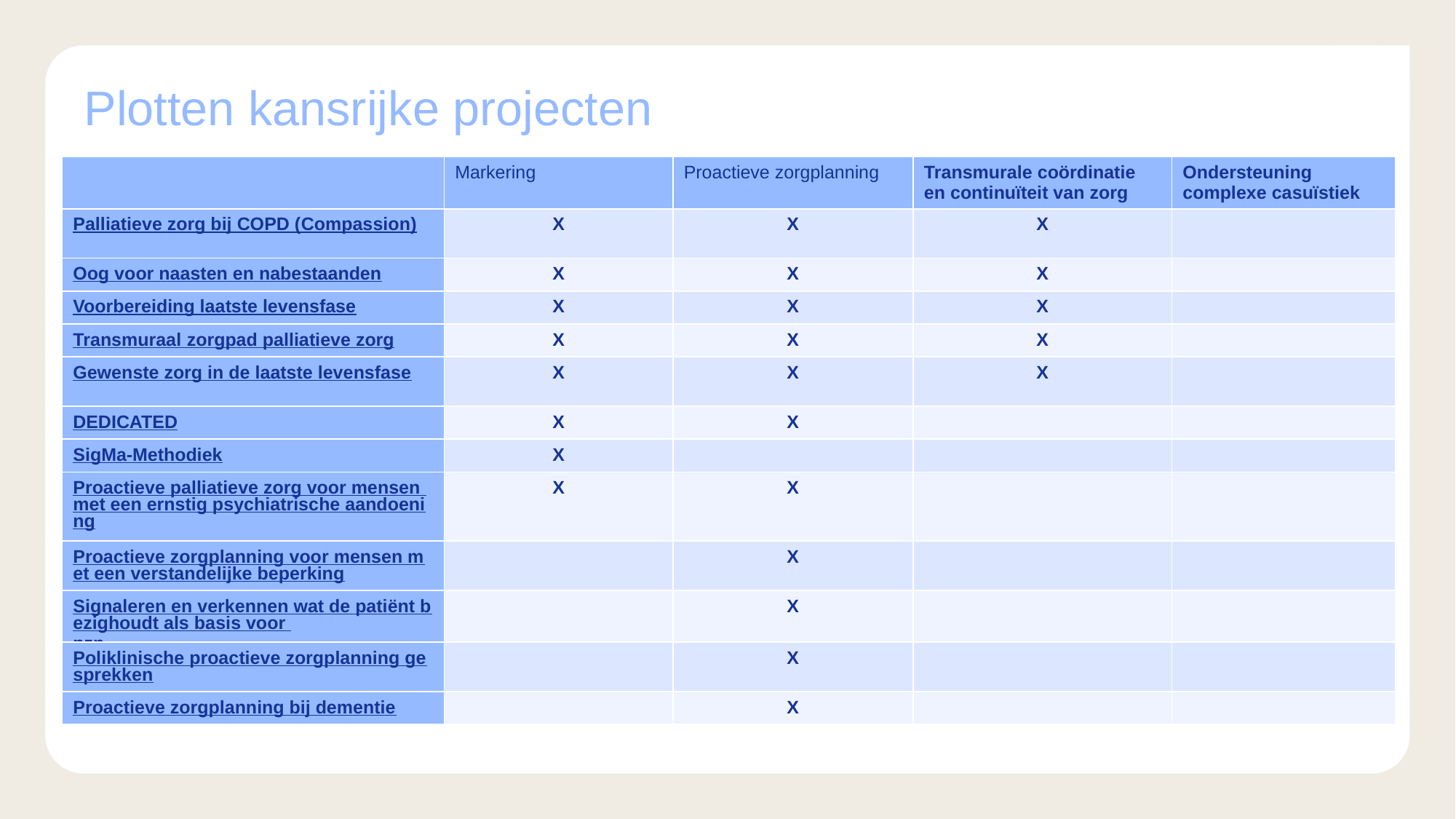

# Plotten kansrijke projecten
|  | Markering | Proactieve zorgplanning | Transmurale coördinatie en continuïteit van zorg | Ondersteuning complexe casuïstiek |
| --- | --- | --- | --- | --- |
| Palliatieve zorg bij COPD (Compassion) | X | X | X |  |
| Oog voor naasten en nabestaanden | X | X | X |  |
| Voorbereiding laatste levensfase | X | X | X |  |
| Transmuraal zorgpad palliatieve zorg | X | X | X |  |
| Gewenste zorg in de laatste levensfase | X | X | X |  |
| DEDICATED | X | X |  |  |
| SigMa-Methodiek | X |  |  |  |
| Proactieve palliatieve zorg voor mensen met een ernstig psychiatrische aandoening | X | X |  |  |
| Proactieve zorgplanning voor mensen met een verstandelijke beperking |  | X |  |  |
| Signaleren en verkennen wat de patiënt bezighoudt als basis voor pzp |  | X |  |  |
| Poliklinische proactieve zorgplanning gesprekken |  | X |  |  |
| Proactieve zorgplanning bij dementie |  | X |  |  |